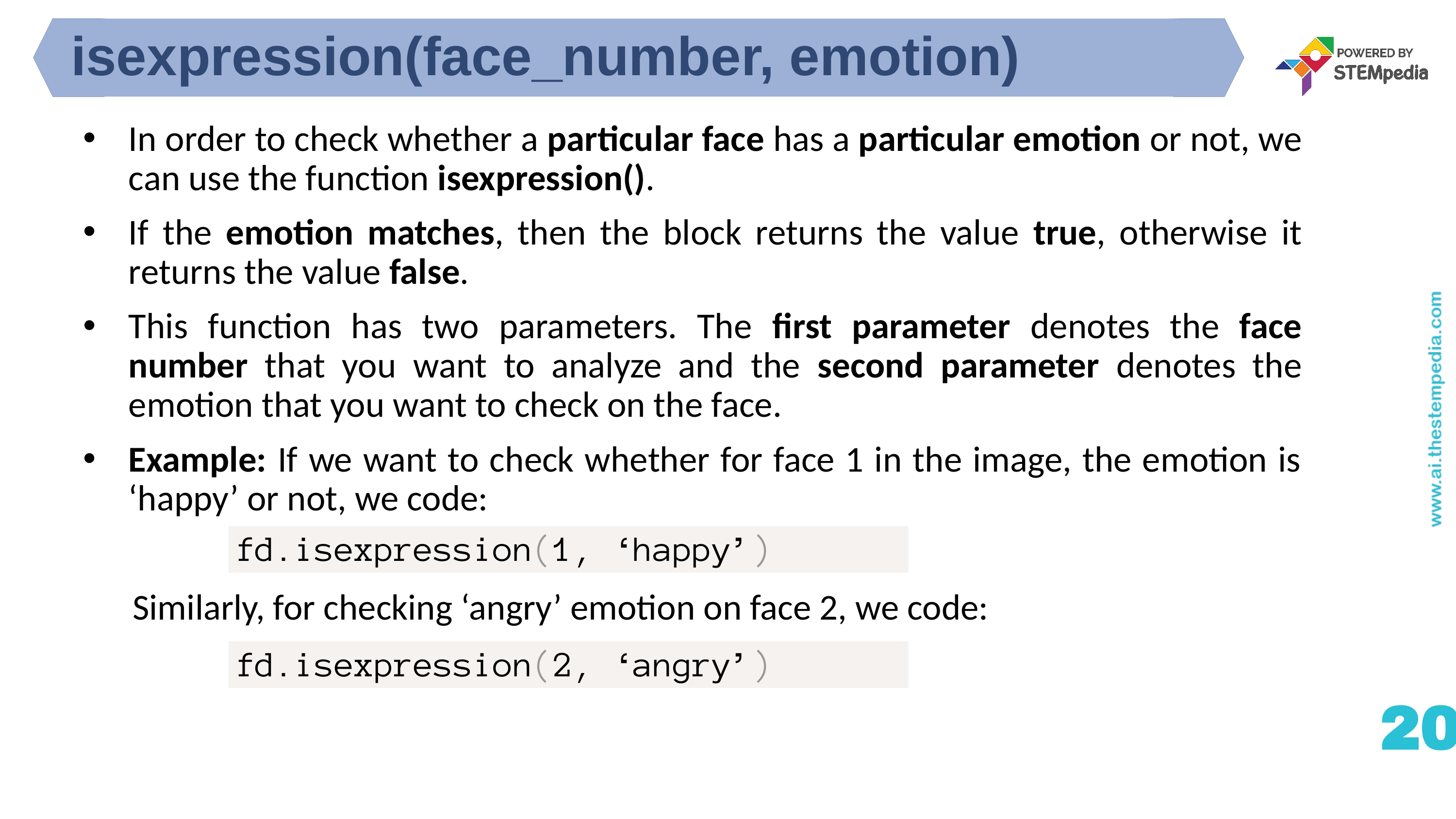

# isexpression(face_number, emotion)
In order to check whether a particular face has a particular emotion or not, we can use the function isexpression().
If the emotion matches, then the block returns the value true, otherwise it returns the value false.
This function has two parameters. The first parameter denotes the face number that you want to analyze and the second parameter denotes the emotion that you want to check on the face.
Example: If we want to check whether for face 1 in the image, the emotion is ‘happy’ or not, we code:

      Similarly, for checking ‘angry’ emotion on face 2, we code:
fd.isexpression(1, ‘happy’)
fd.isexpression(2, ‘angry’)
20